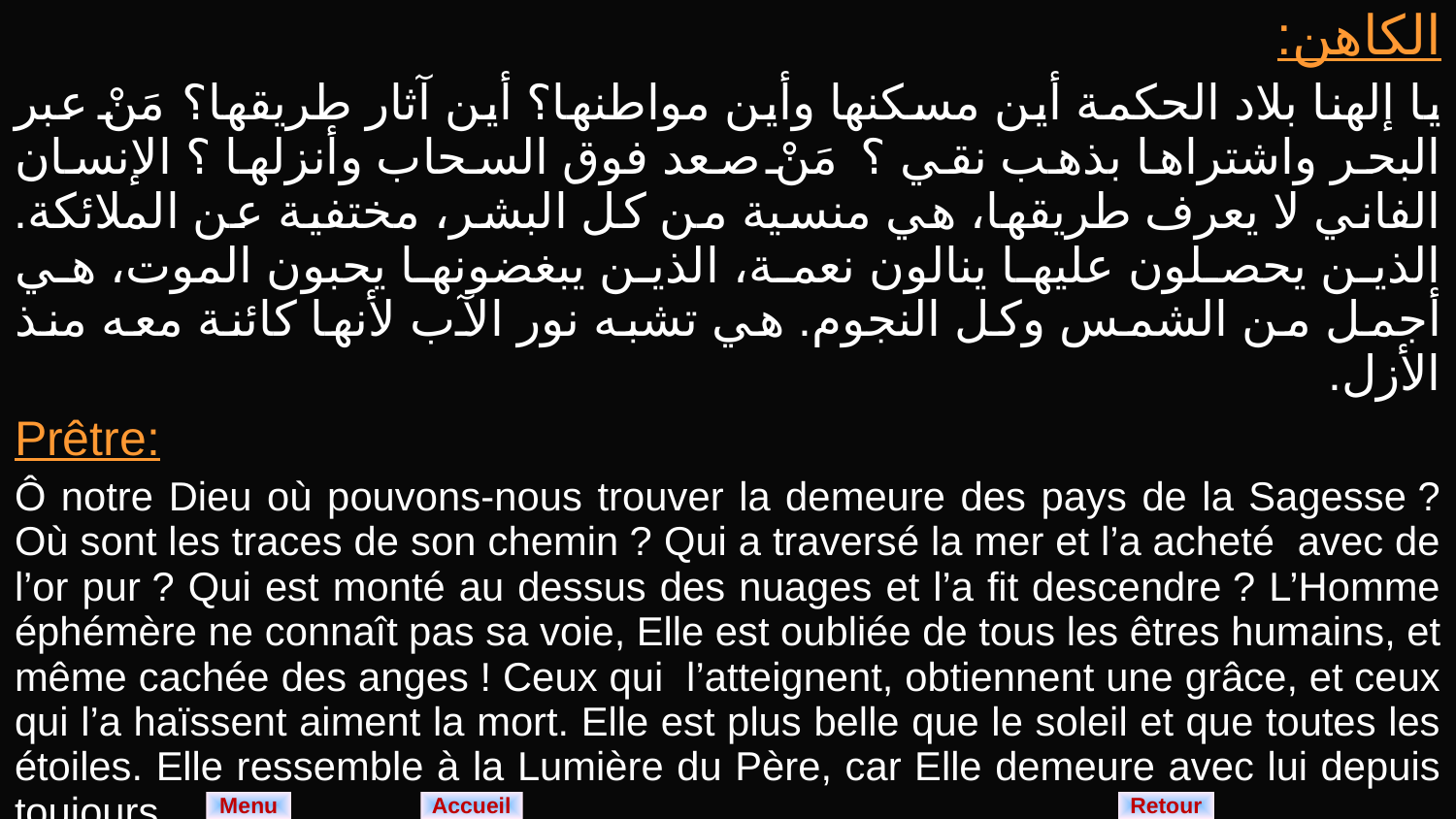

| الكاهن: يا إلهنا بلاد الحكمة أين مسكنها وأين مواطنها؟ أين آثار طريقها؟ مَنْ عبر البحر واشتراها بذهب نقي ؟ مَنْ صعد فوق السحاب وأنزلها ؟ الإنسان الفاني لا يعرف طريقها، هي منسية من كل البشر، مختفية عن الملائكة. الذين يحصلون عليها ينالون نعمة، الذين يبغضونها يحبون الموت، هي أجمل من الشمس وكل النجوم. هي تشبه نور الآب لأنها كائنة معه منذ الأزل. |
| --- |
| Prêtre: Ô notre Dieu où pouvons-nous trouver la demeure des pays de la Sagesse ? Où sont les traces de son chemin ? Qui a traversé la mer et l’a acheté avec de l’or pur ? Qui est monté au dessus des nuages et l’a fit descendre ? L’Homme éphémère ne connaît pas sa voie, Elle est oubliée de tous les êtres humains, et même cachée des anges ! Ceux qui l’atteignent, obtiennent une grâce, et ceux qui l’a haïssent aiment la mort. Elle est plus belle que le soleil et que toutes les étoiles. Elle ressemble à la Lumière du Père, car Elle demeure avec lui depuis toujours. |

Menu
Retour